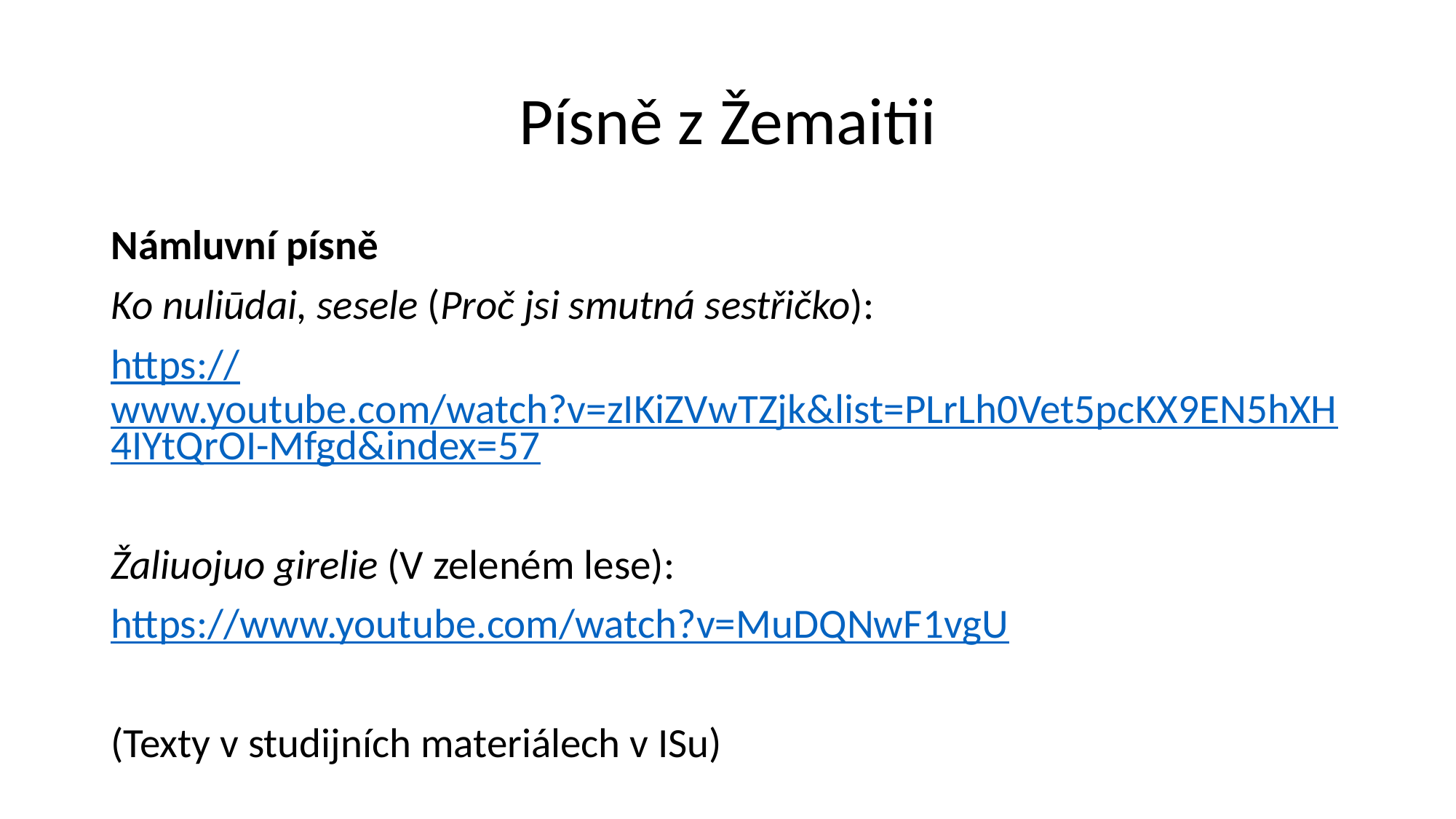

# Písně z Žemaitii
Námluvní písně
Ko nuliūdai, sesele (Proč jsi smutná sestřičko):
https://www.youtube.com/watch?v=zIKiZVwTZjk&list=PLrLh0Vet5pcKX9EN5hXH4IYtQrOI-Mfgd&index=57

Žaliuojuo girelie (V zeleném lese):
https://www.youtube.com/watch?v=MuDQNwF1vgU

(Texty v studijních materiálech v ISu)